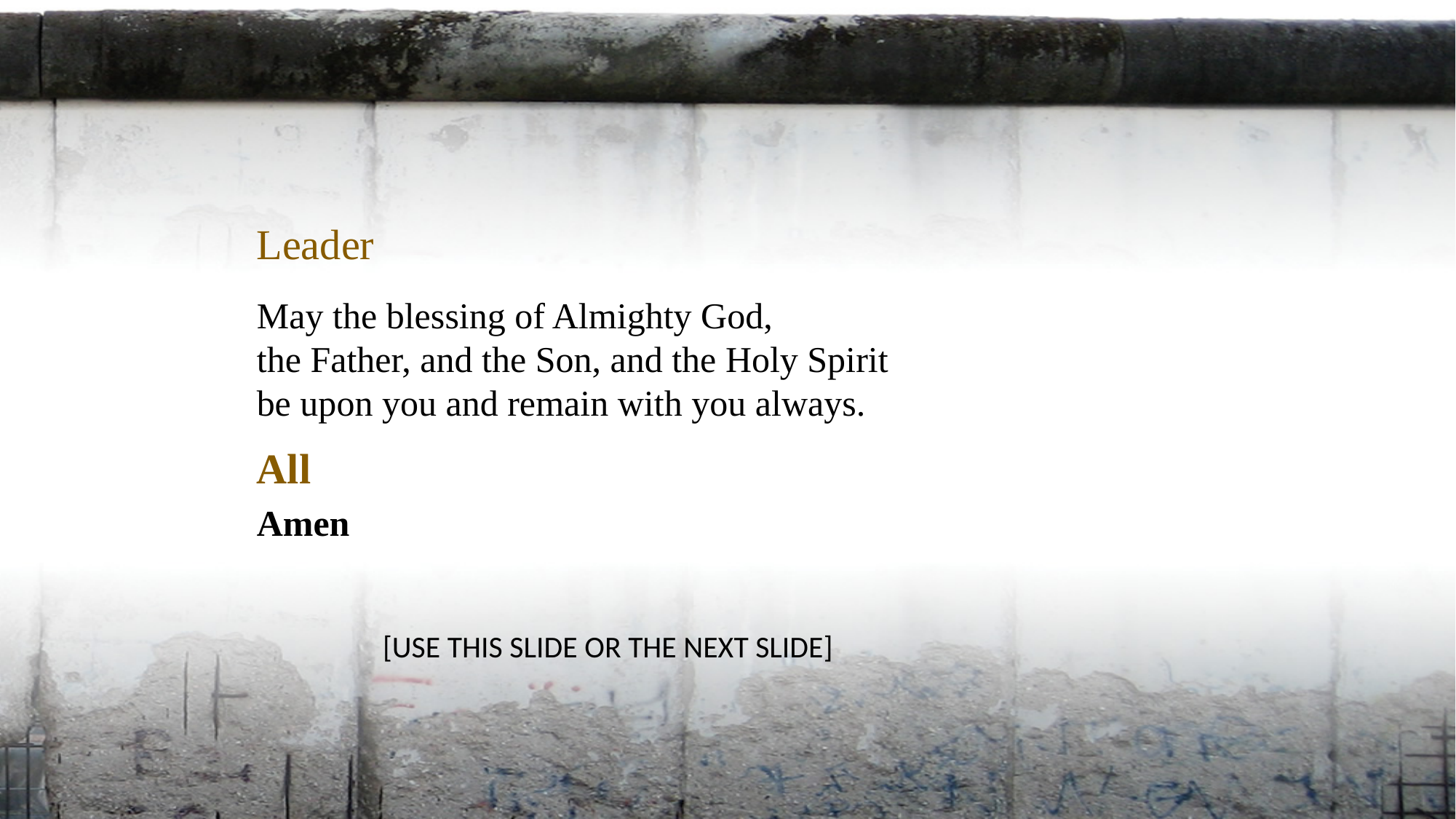

Leader

May the blessing of Almighty God,
the Father, and the Son, and the Holy Spirit
be upon you and remain with you always.
All
Amen
[USE THIS SLIDE OR THE NEXT SLIDE]